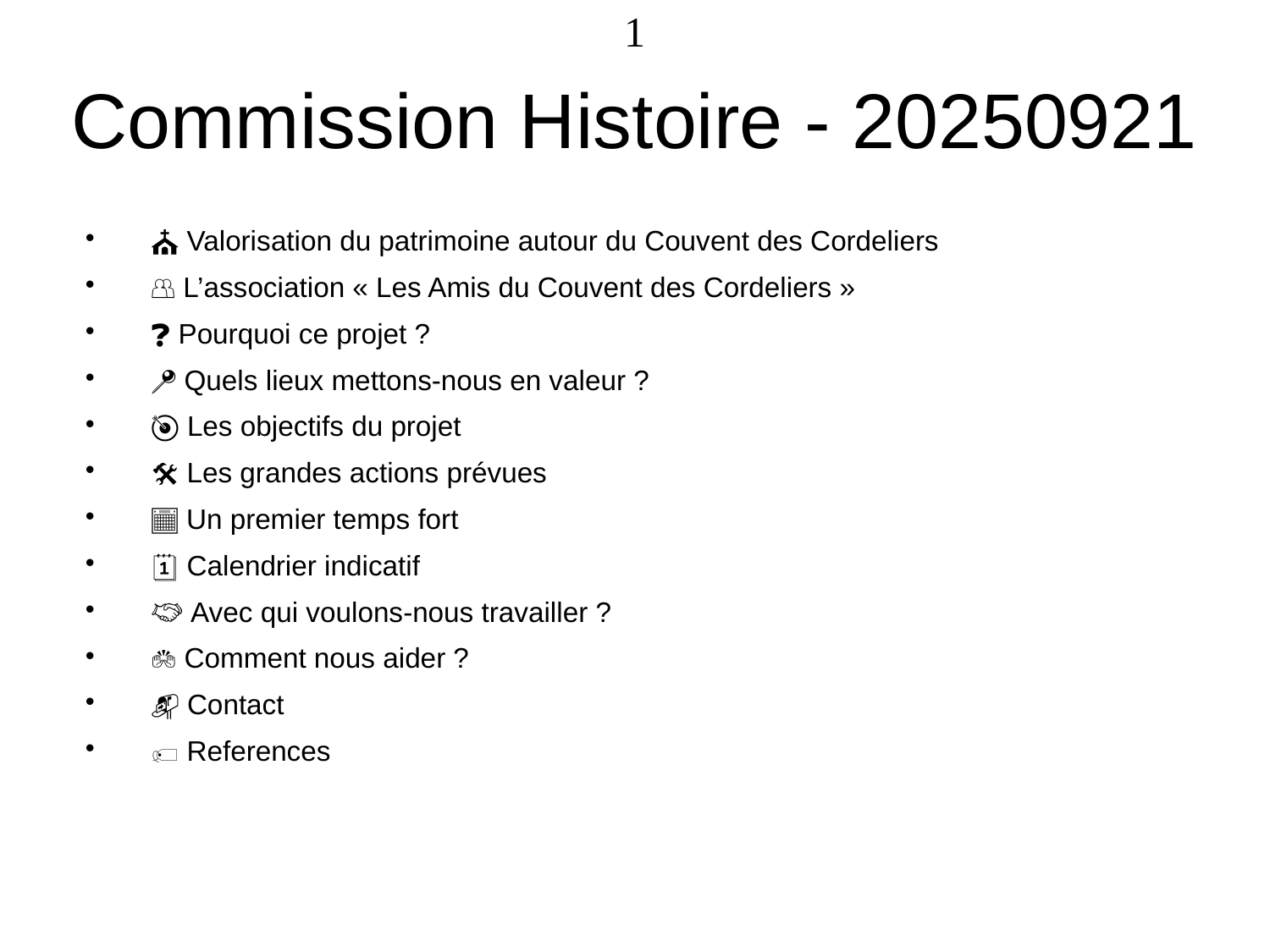

1
# Commission Histoire - 20250921
⛪ Valorisation du patrimoine autour du Couvent des Cordeliers
👥 L’association « Les Amis du Couvent des Cordeliers »
❓ Pourquoi ce projet ?
📍 Quels lieux mettons-nous en valeur ?
🎯 Les objectifs du projet
🛠️ Les grandes actions prévues
📅 Un premier temps fort
🗓️ Calendrier indicatif
🤝 Avec qui voulons-nous travailler ?
🙌 Comment nous aider ?
📬 Contact
🏷️ References